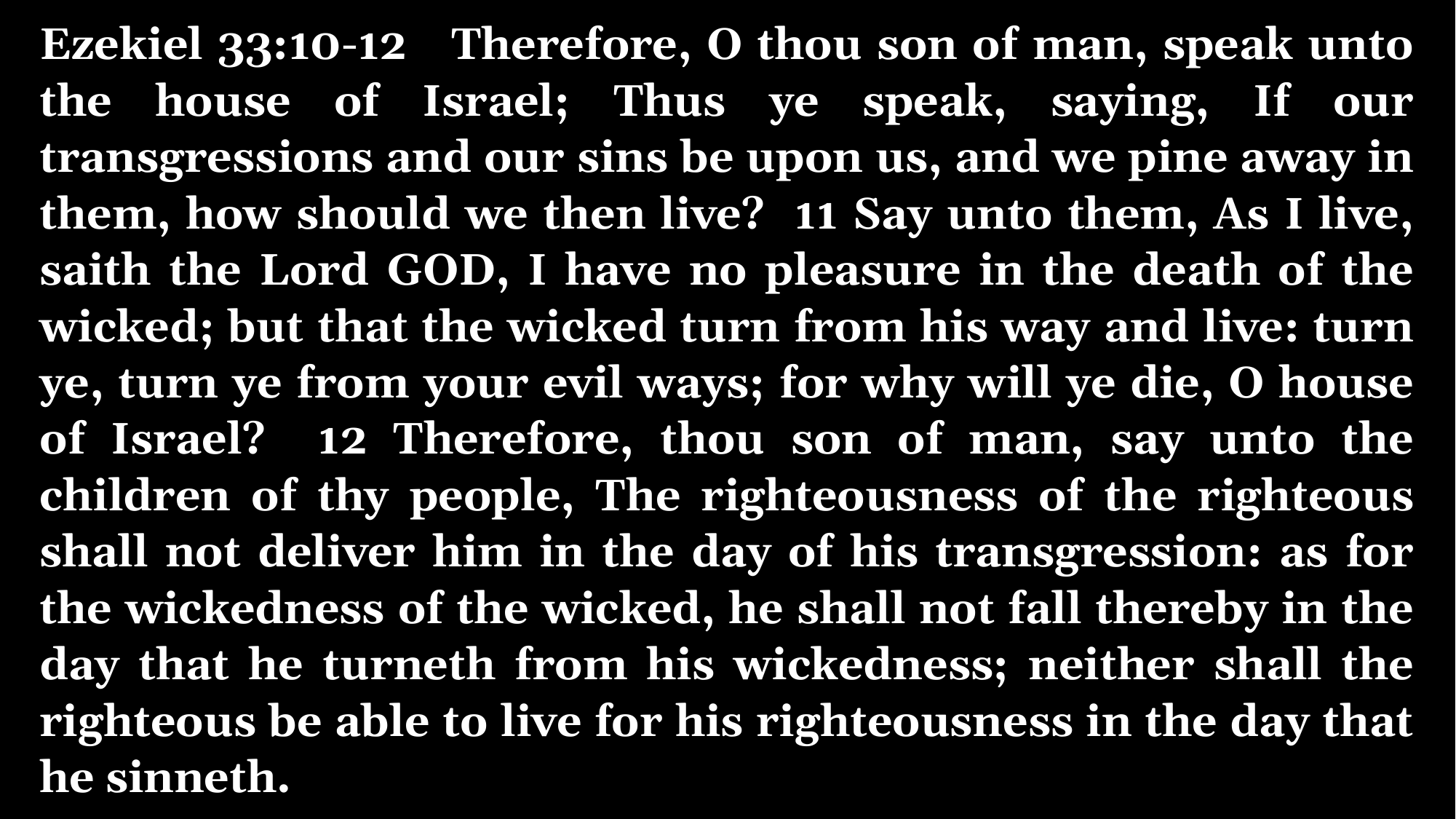

Ezekiel 33:10-12   Therefore, O thou son of man, speak unto the house of Israel; Thus ye speak, saying, If our transgressions and our sins be upon us, and we pine away in them, how should we then live?  11 Say unto them, As I live, saith the Lord GOD, I have no pleasure in the death of the wicked; but that the wicked turn from his way and live: turn ye, turn ye from your evil ways; for why will ye die, O house of Israel?  12 Therefore, thou son of man, say unto the children of thy people, The righteousness of the righteous shall not deliver him in the day of his transgression: as for the wickedness of the wicked, he shall not fall thereby in the day that he turneth from his wickedness; neither shall the righteous be able to live for his righteousness in the day that he sinneth.